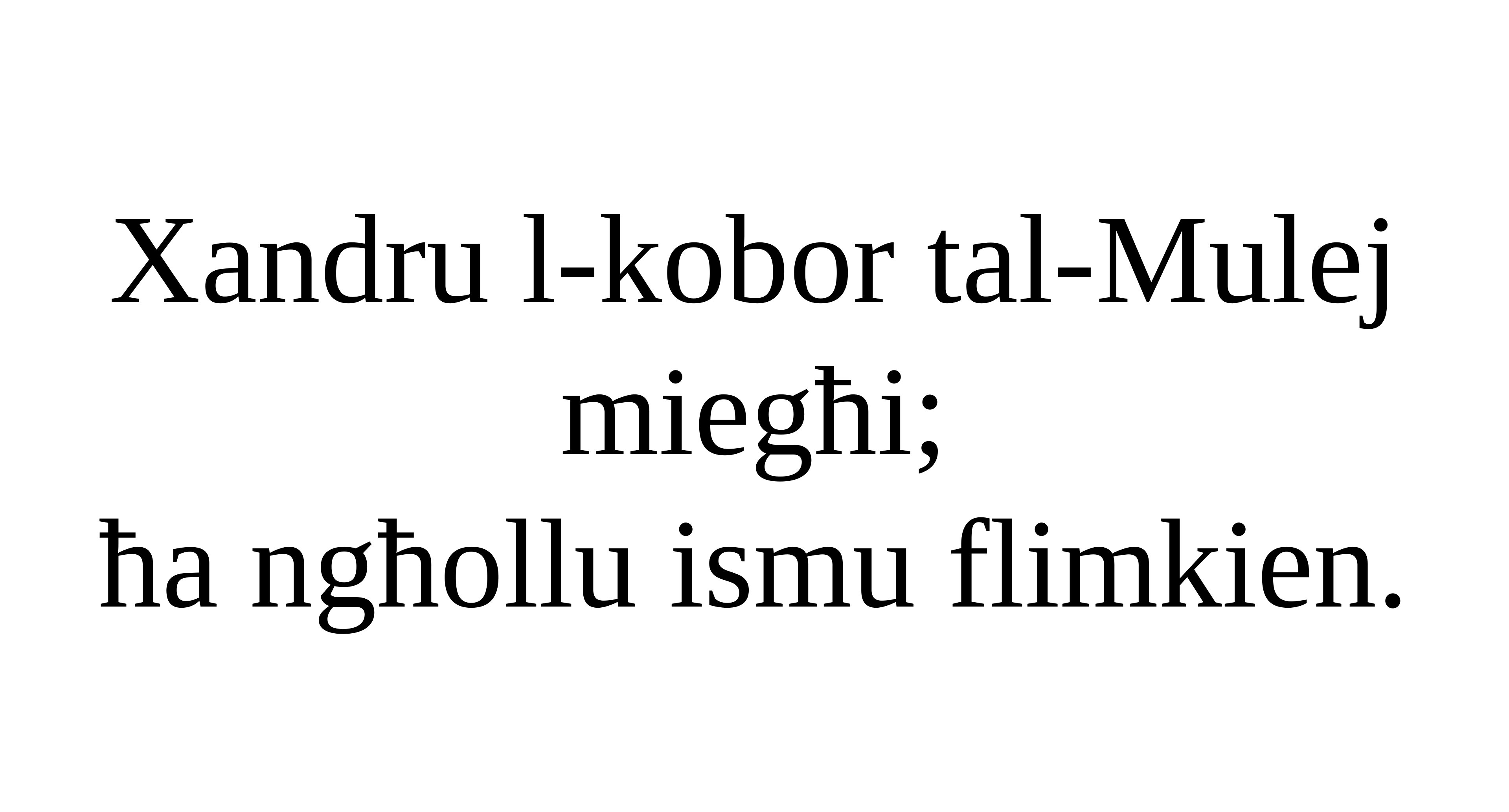

Xandru l-kobor tal-Mulej miegħi;
ħa ngħollu ismu flimkien.